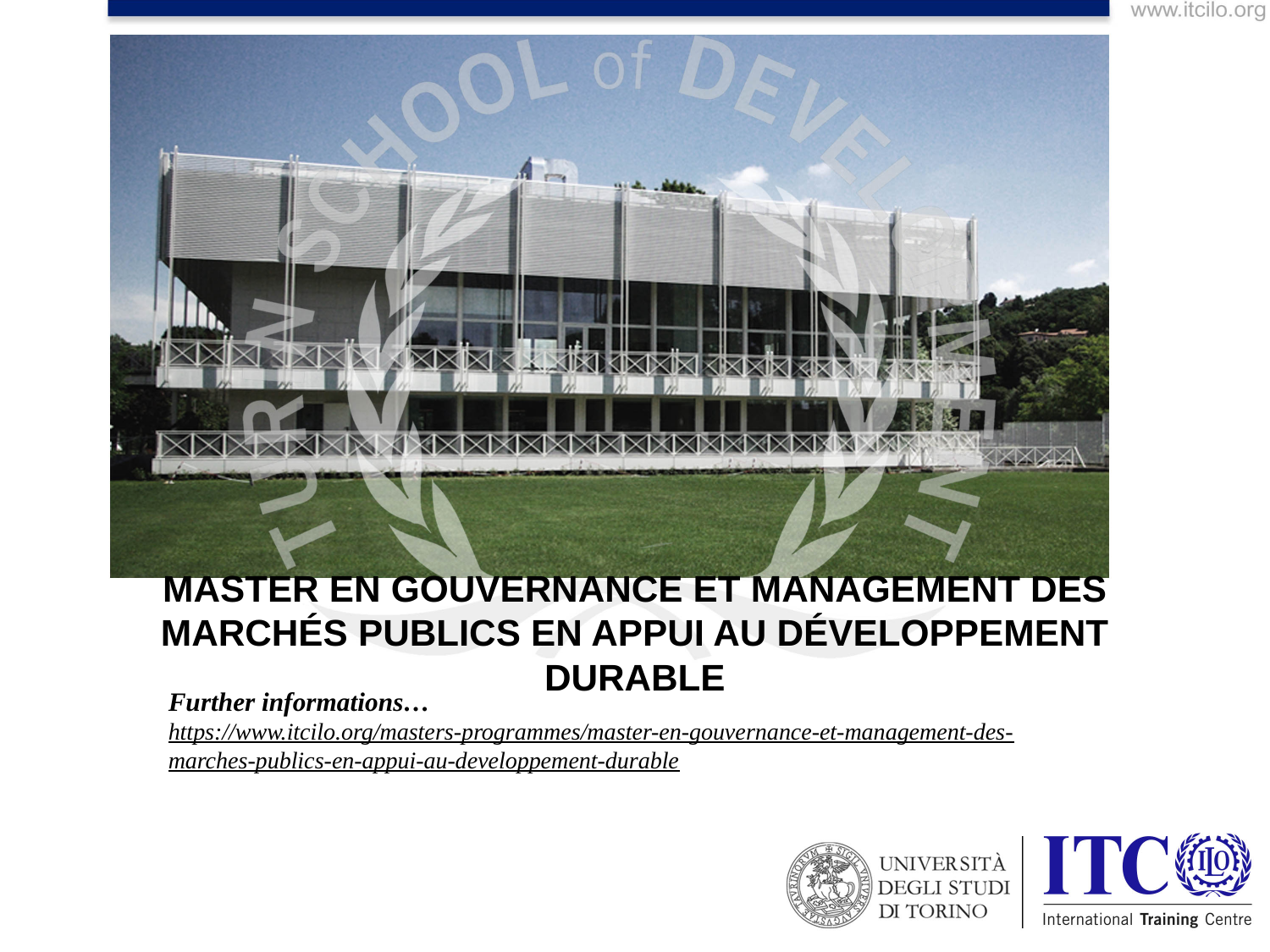

MASTER EN GOUVERNANCE ET MANAGEMENT DES MARCHÉS PUBLICS EN APPUI AU DÉVELOPPEMENT DURABLE
Further informations…
https://www.itcilo.org/masters-programmes/master-en-gouvernance-et-management-des-marches-publics-en-appui-au-developpement-durable